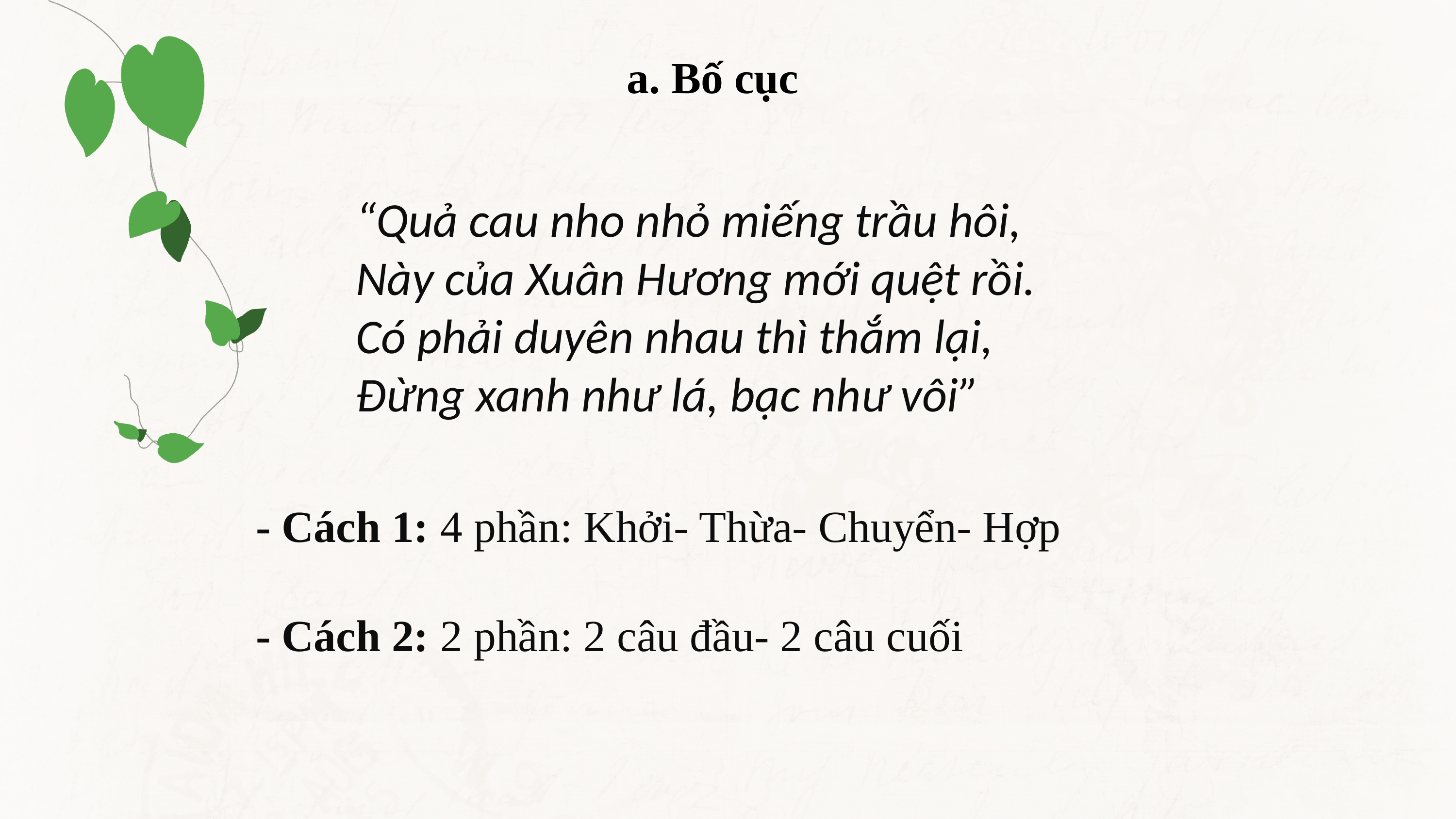

a. Bố cục
“Quả cau nho nhỏ miếng trầu hôi,
Này của Xuân Hương mới quệt rồi.
Có phải duyên nhau thì thắm lại,
Đừng xanh như lá, bạc như vôi”
- Cách 1: 4 phần: Khởi- Thừa- Chuyển- Hợp
- Cách 2: 2 phần: 2 câu đầu- 2 câu cuối